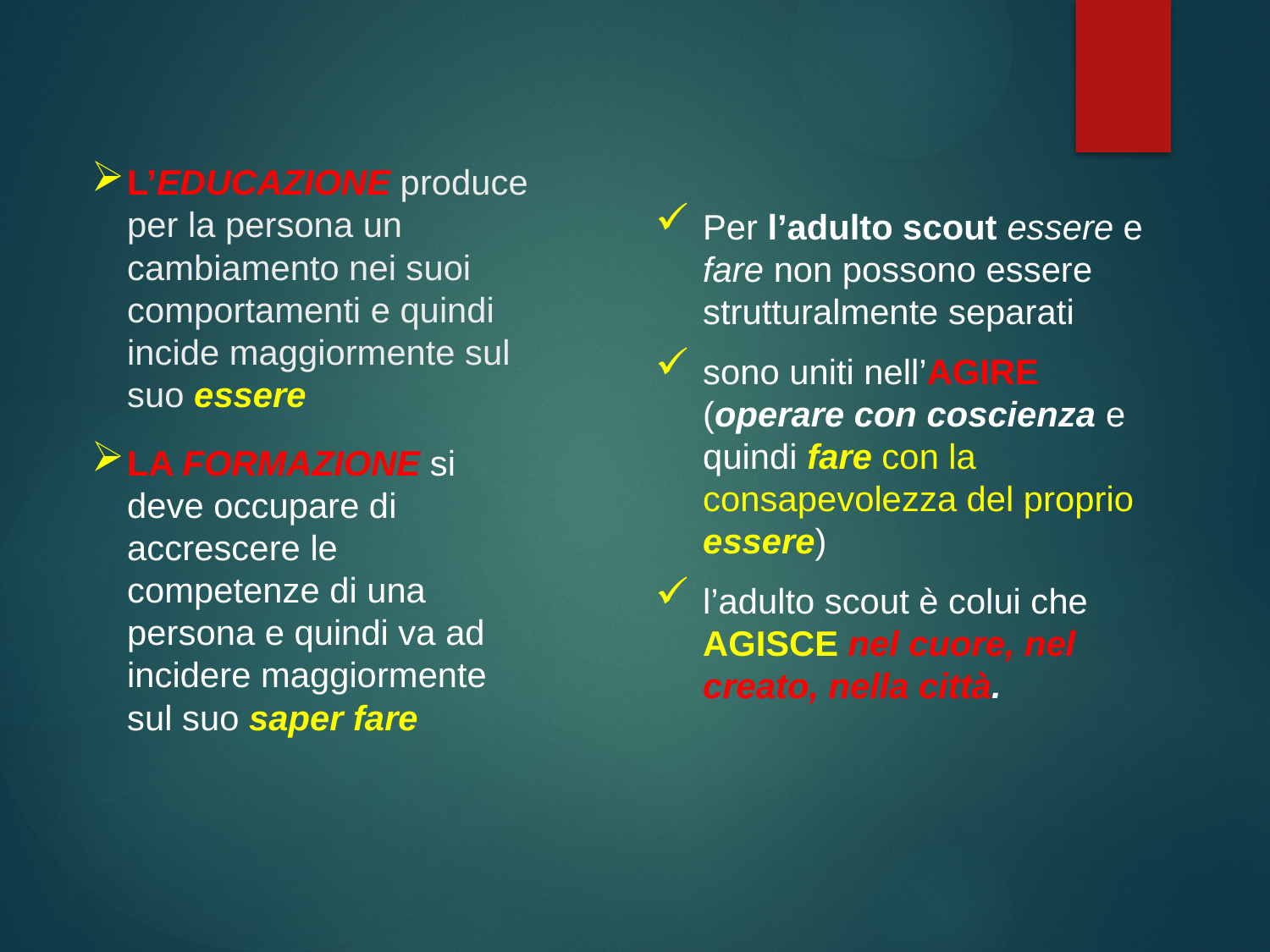

# L’EDUCAZIONE produce per la persona un cambiamento nei suoi comportamenti e quindi incide maggiormente sul suo essere
Per l’adulto scout essere e fare non possono essere strutturalmente separati
sono uniti nell’AGIRE (operare con coscienza e quindi fare con la consapevolezza del proprio essere)
l’adulto scout è colui che AGISCE nel cuore, nel creato, nella città.

LA FORMAZIONE si deve occupare di accrescere le competenze di una persona e quindi va ad incidere maggiormente sul suo saper fare